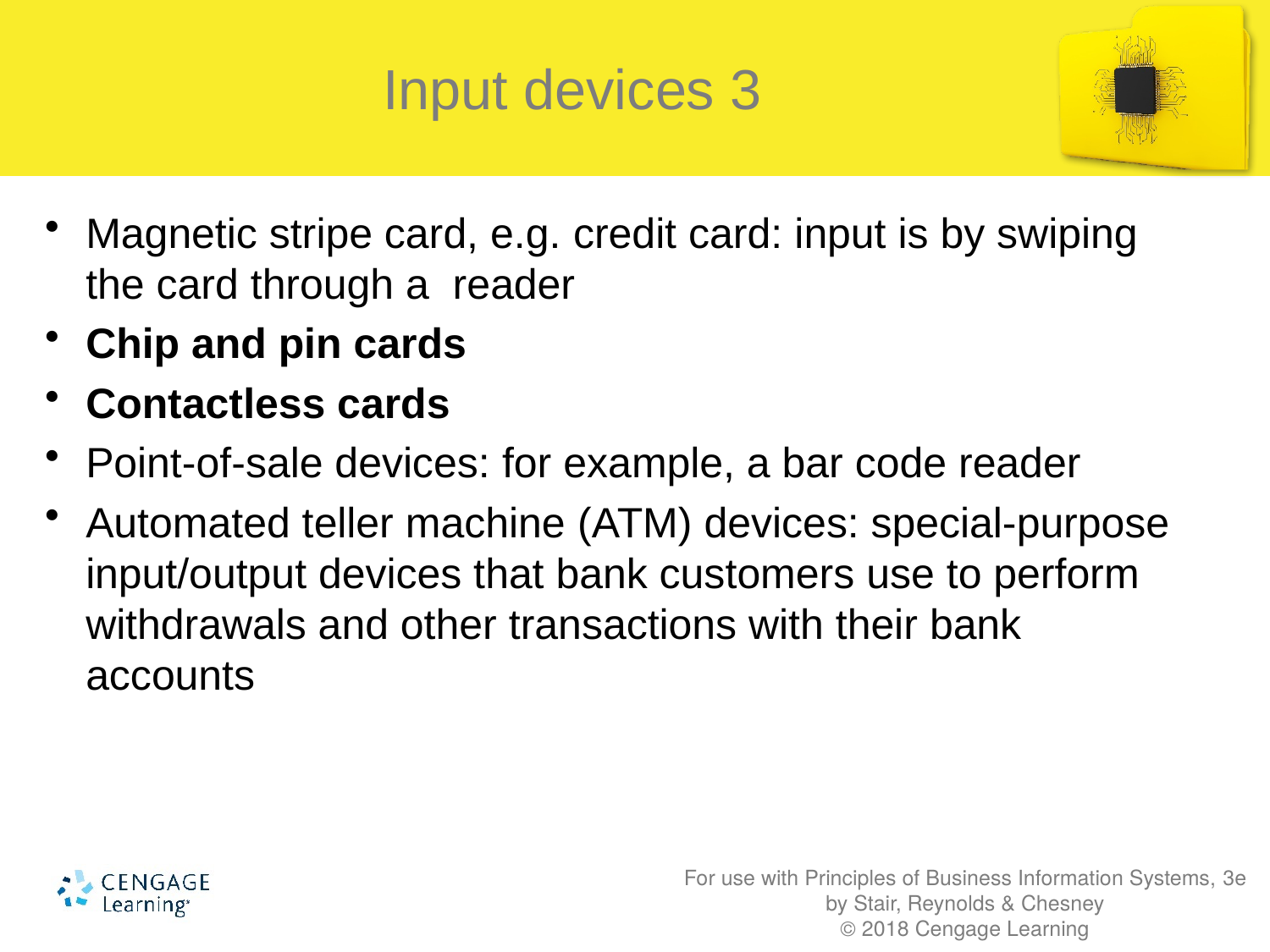

# Input devices 3
Magnetic stripe card, e.g. credit card: input is by swiping the card through a  reader
Chip and pin cards
Contactless cards
Point-of-sale devices: for example, a bar code reader
Automated teller machine (ATM) devices: special-purpose input/output devices that bank customers use to perform withdrawals and other transactions with their bank accounts